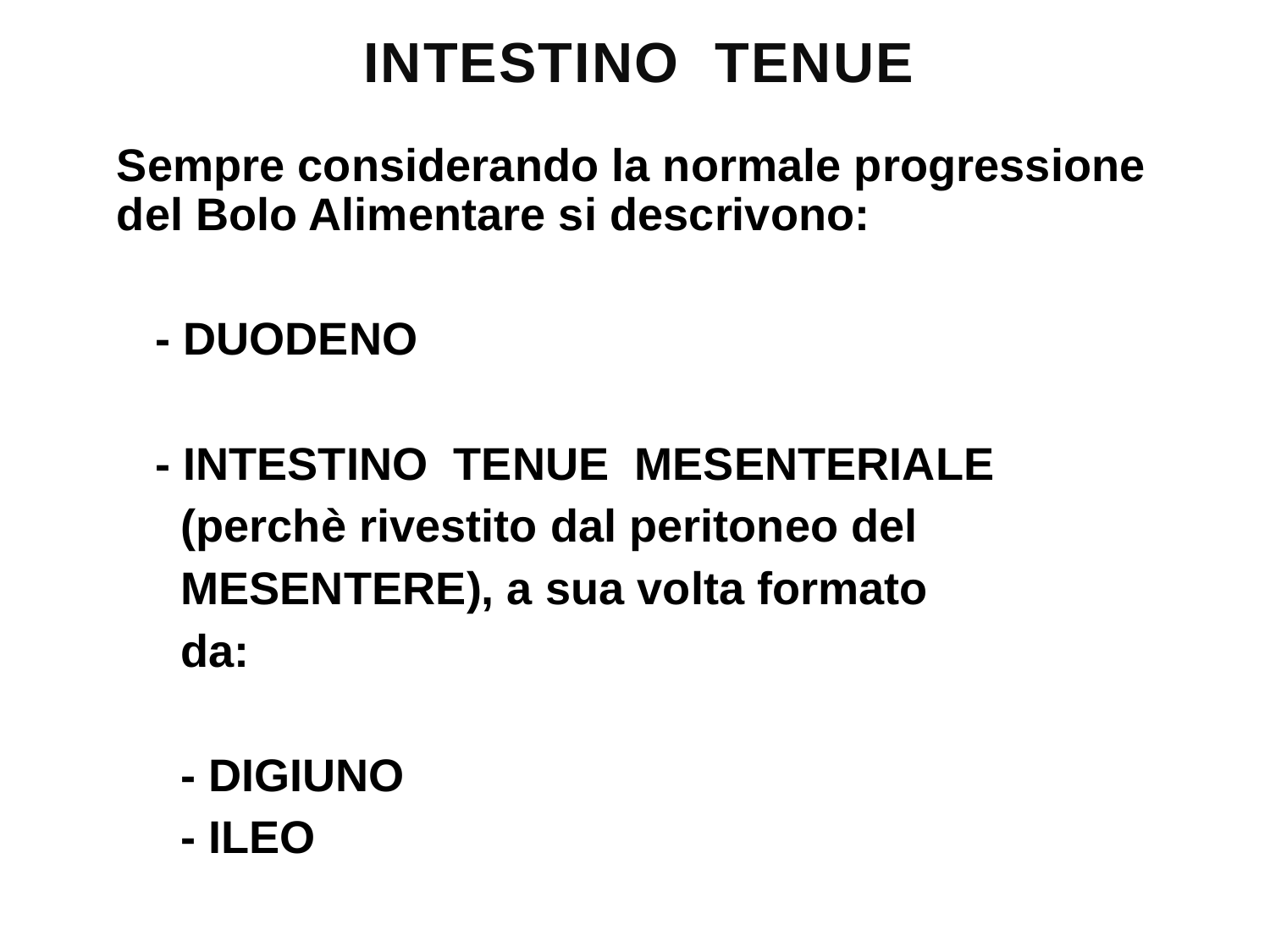

# INTESTINO  TENUE
Sempre considerando la normale progressione del Bolo Alimentare si descrivono:

   - DUODENO

   - INTESTINO  TENUE  MESENTERIALE
     (perchè rivestito dal peritoneo del
     MESENTERE), a sua volta formato
     da:

     - DIGIUNO
     - ILEO